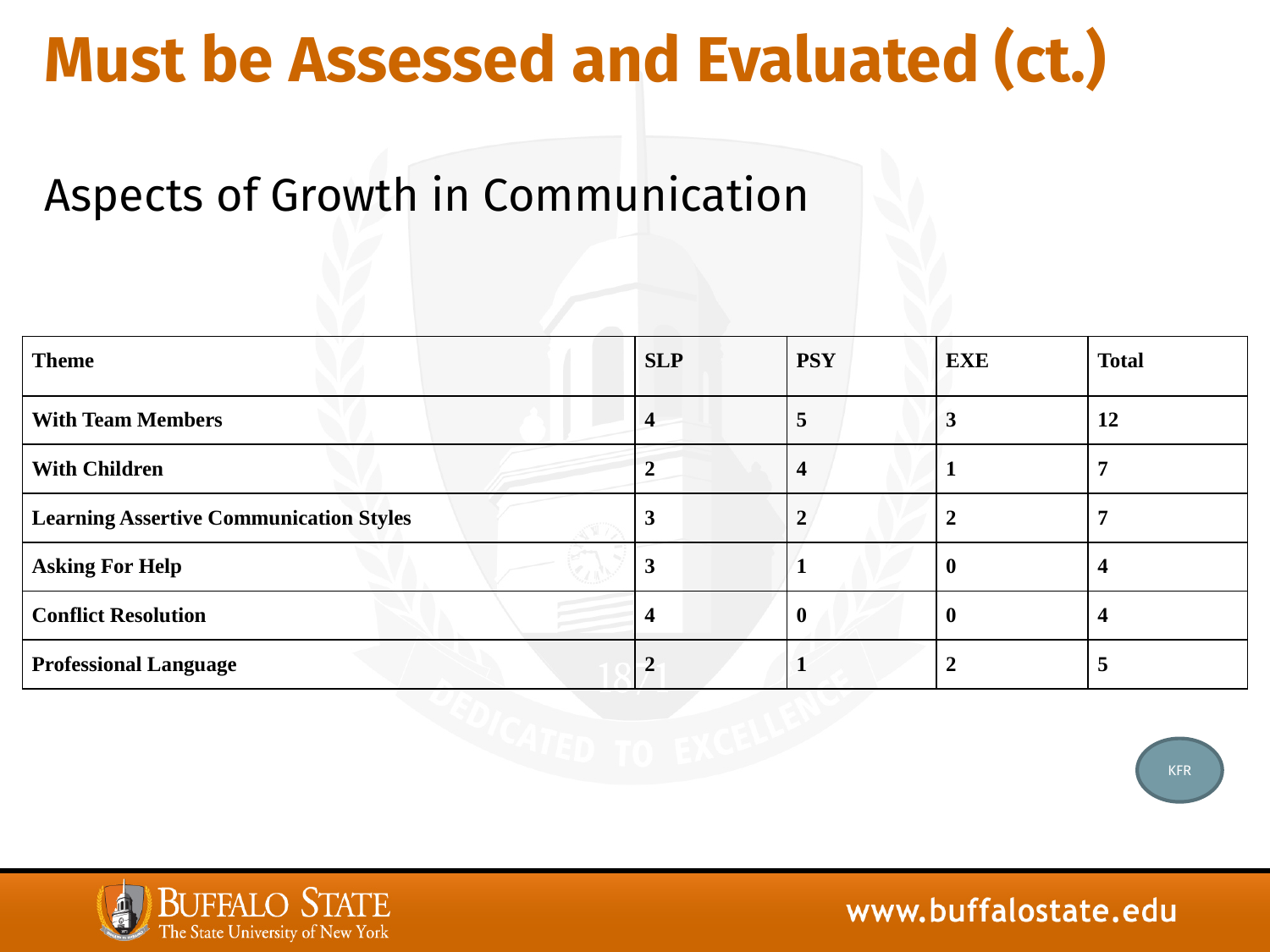

# Must be Assessed and Evaluated (ct.)
Aspects of Growth in Communication
| Theme | SLP | PSY | EXE | Total |
| --- | --- | --- | --- | --- |
| With Team Members | 4 | 5 | 3 | 12 |
| With Children | 2 | 4 | 1 | 7 |
| Learning Assertive Communication Styles | 3 | 2 | 2 | 7 |
| Asking For Help | 3 | 1 | 0 | 4 |
| Conflict Resolution | 4 | 0 | 0 | 4 |
| Professional Language | 2 | 1 | 2 | 5 |
KFR